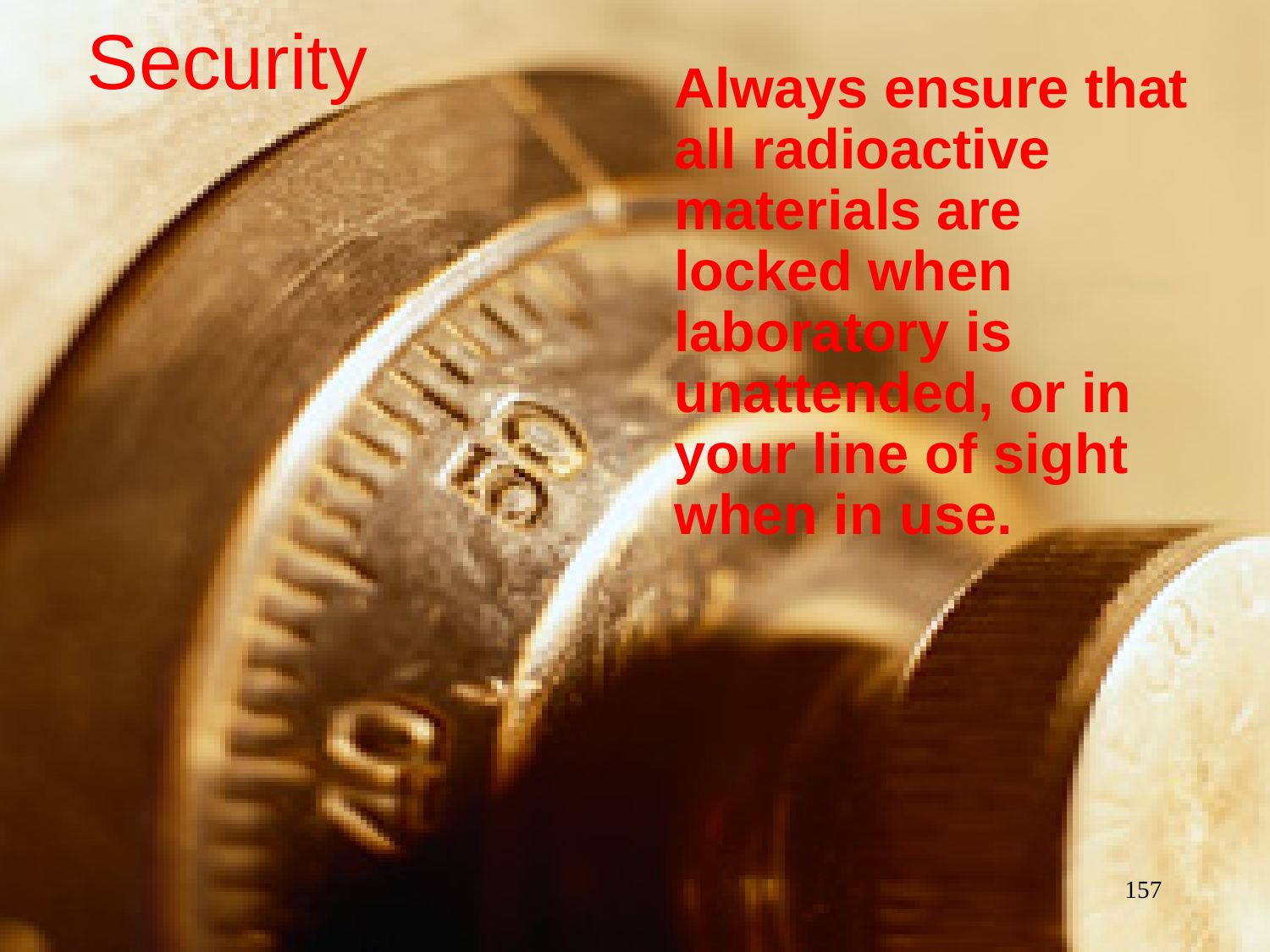

# Security
	Always ensure that all radioactive materials are locked when laboratory is unattended, or in your line of sight when in use.
157